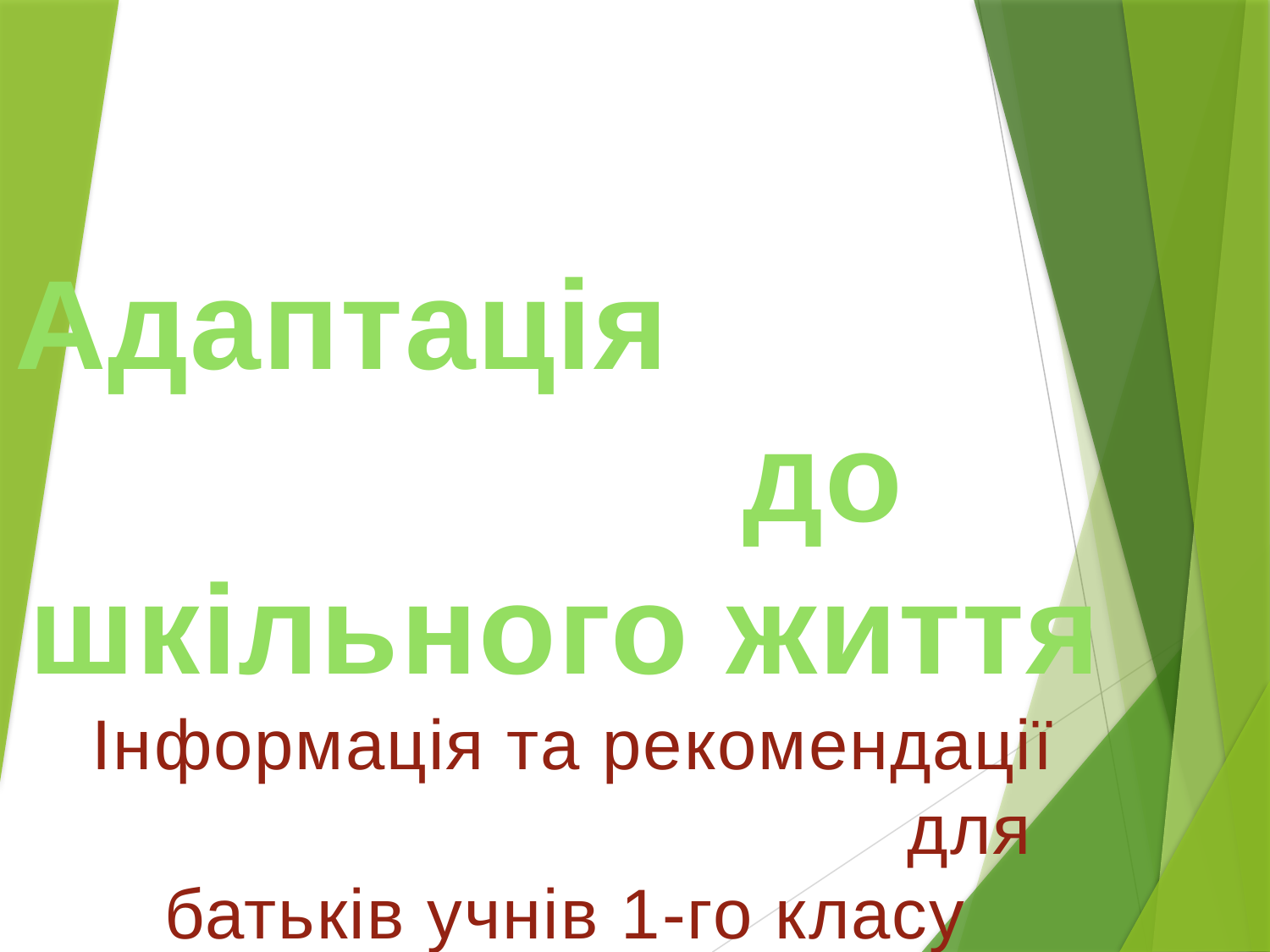

Адаптація                           до шкільного життя
  Інформація та рекомендації 	                                для батьків учнів 1-го класу